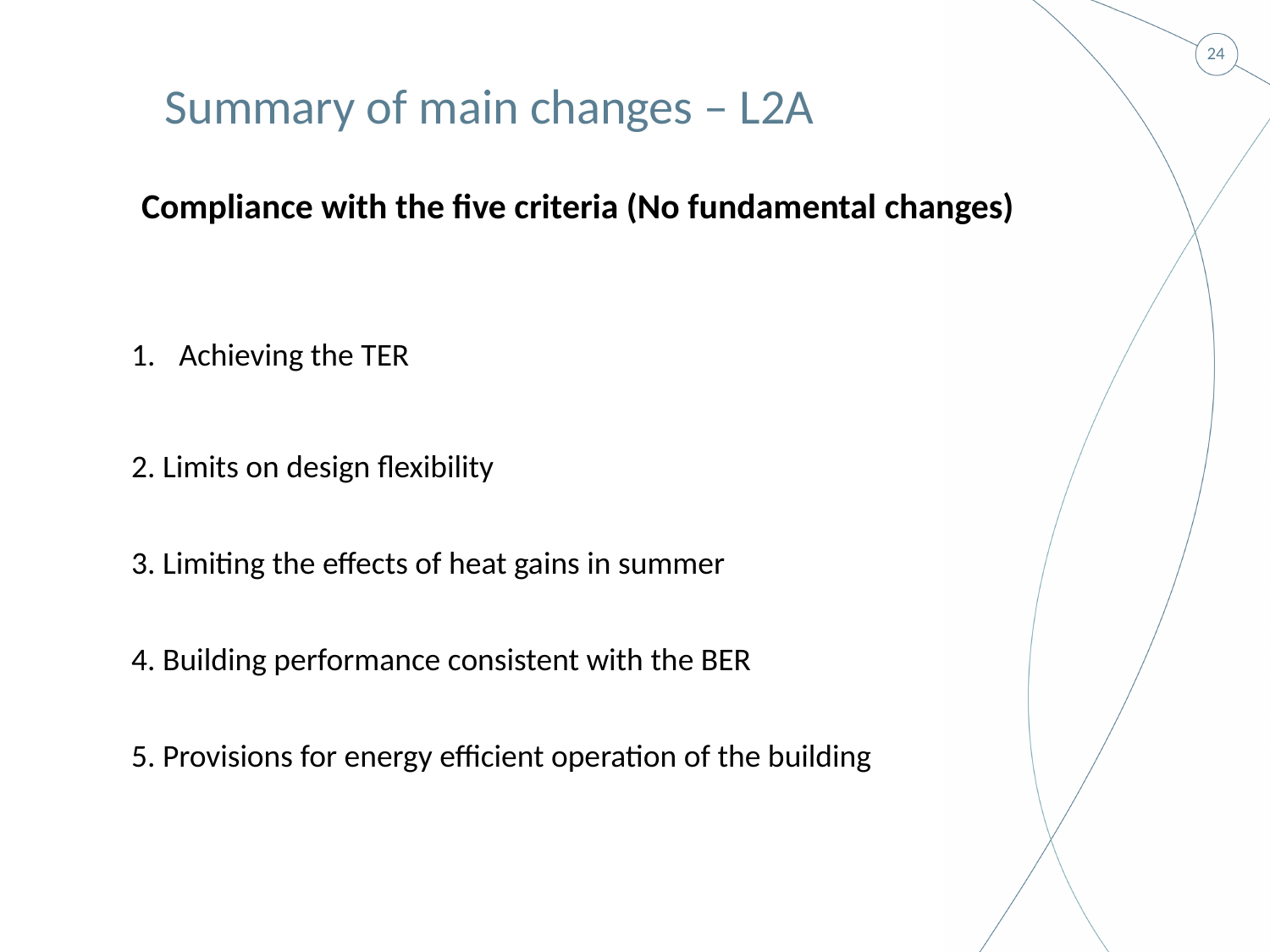

Summary of main changes – L2A
Compliance with the five criteria (No fundamental changes)

Achieving the TER

2. Limits on design flexibility

3. Limiting the effects of heat gains in summer

4. Building performance consistent with the BER

5. Provisions for energy efficient operation of the building